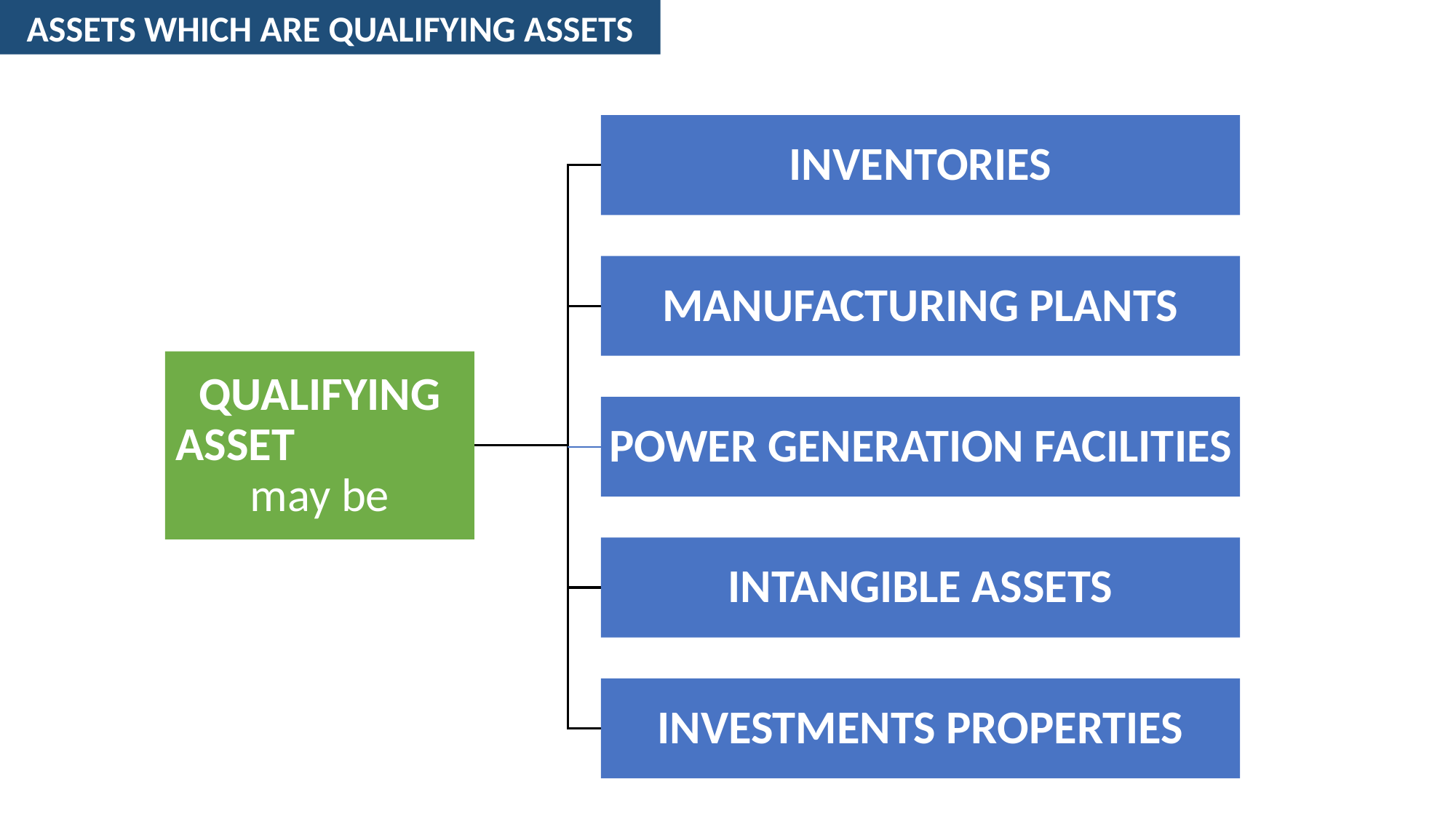

ASSETS WHICH ARE QUALIFYING ASSETS
QUALIFYING ASSET                 may be
INVENTORIES
MANUFACTURING PLANTS
POWER GENERATION FACILITIES
INTANGIBLE ASSETS
INVESTMENTS PROPERTIES